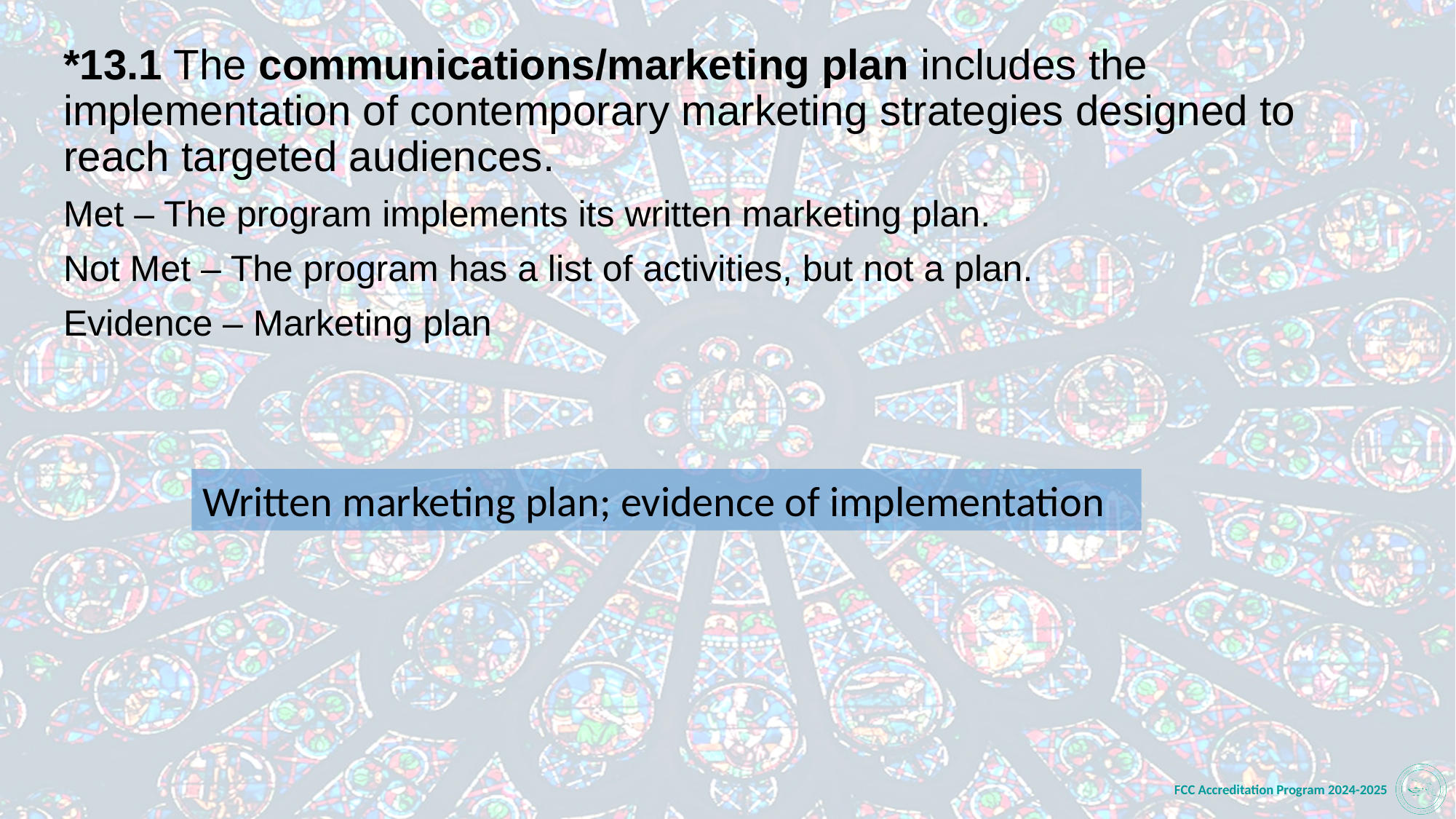

*13.1 The communications/marketing plan includes the implementation of contemporary marketing strategies designed to reach targeted audiences.
Met – The program implements its written marketing plan.
Not Met – The program has a list of activities, but not a plan.
Evidence – Marketing plan
Written marketing plan; evidence of implementation